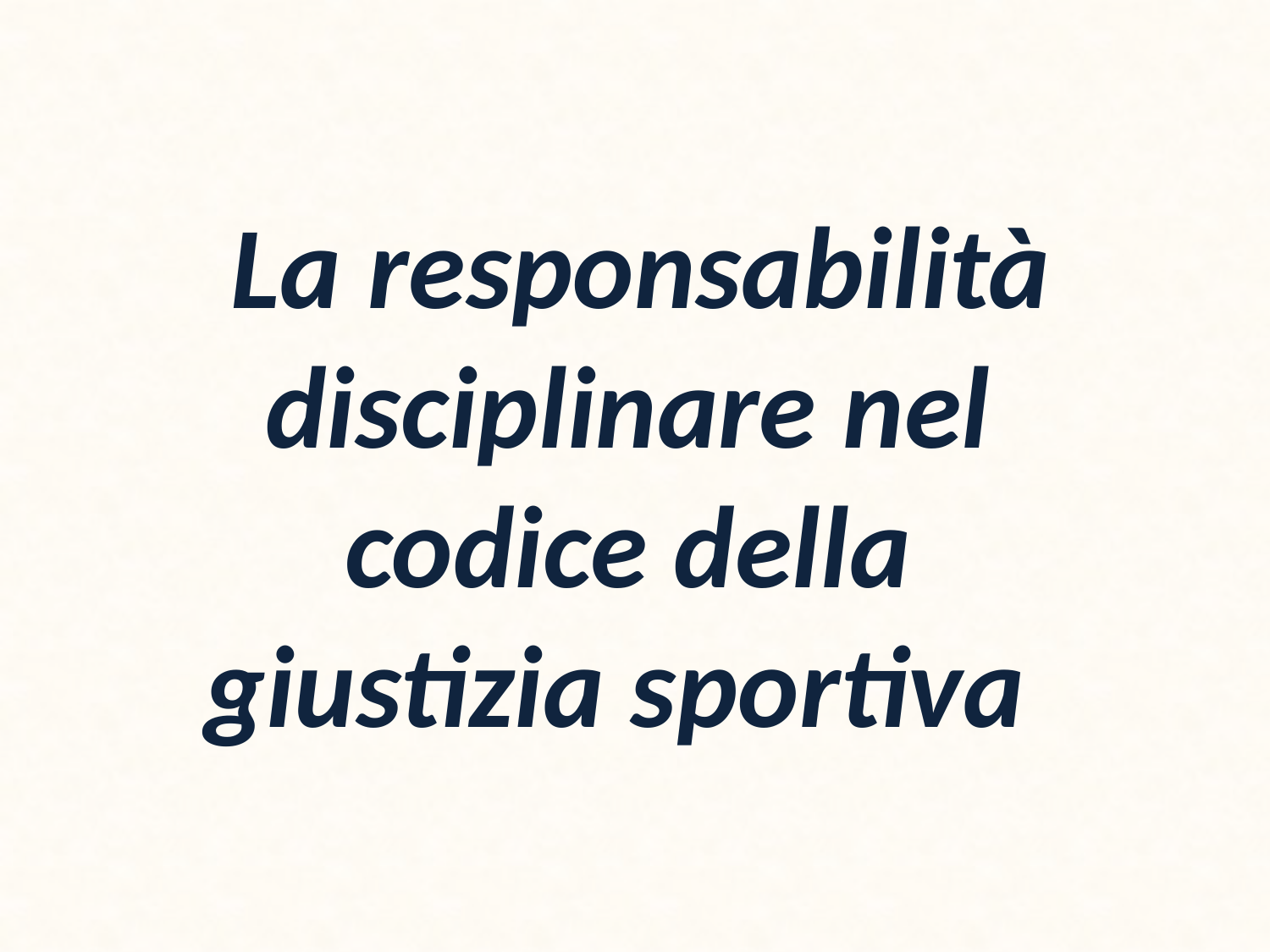

La responsabilità disciplinare nel codice della giustizia sportiva